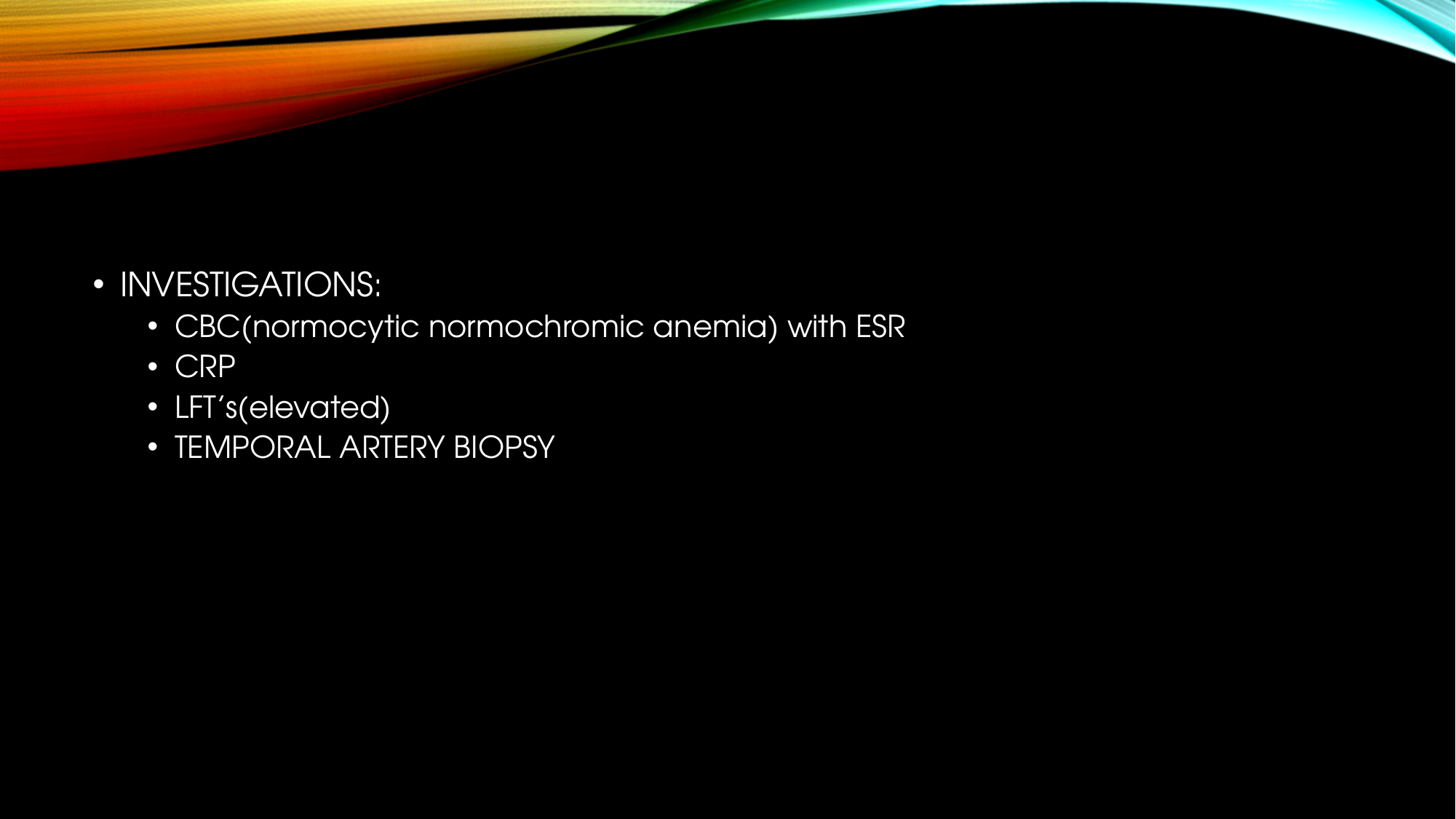

#
INVESTIGATIONS:
CBC(normocytic normochromic anemia) with ESR
CRP
LFT’s(elevated)
TEMPORAL ARTERY BIOPSY